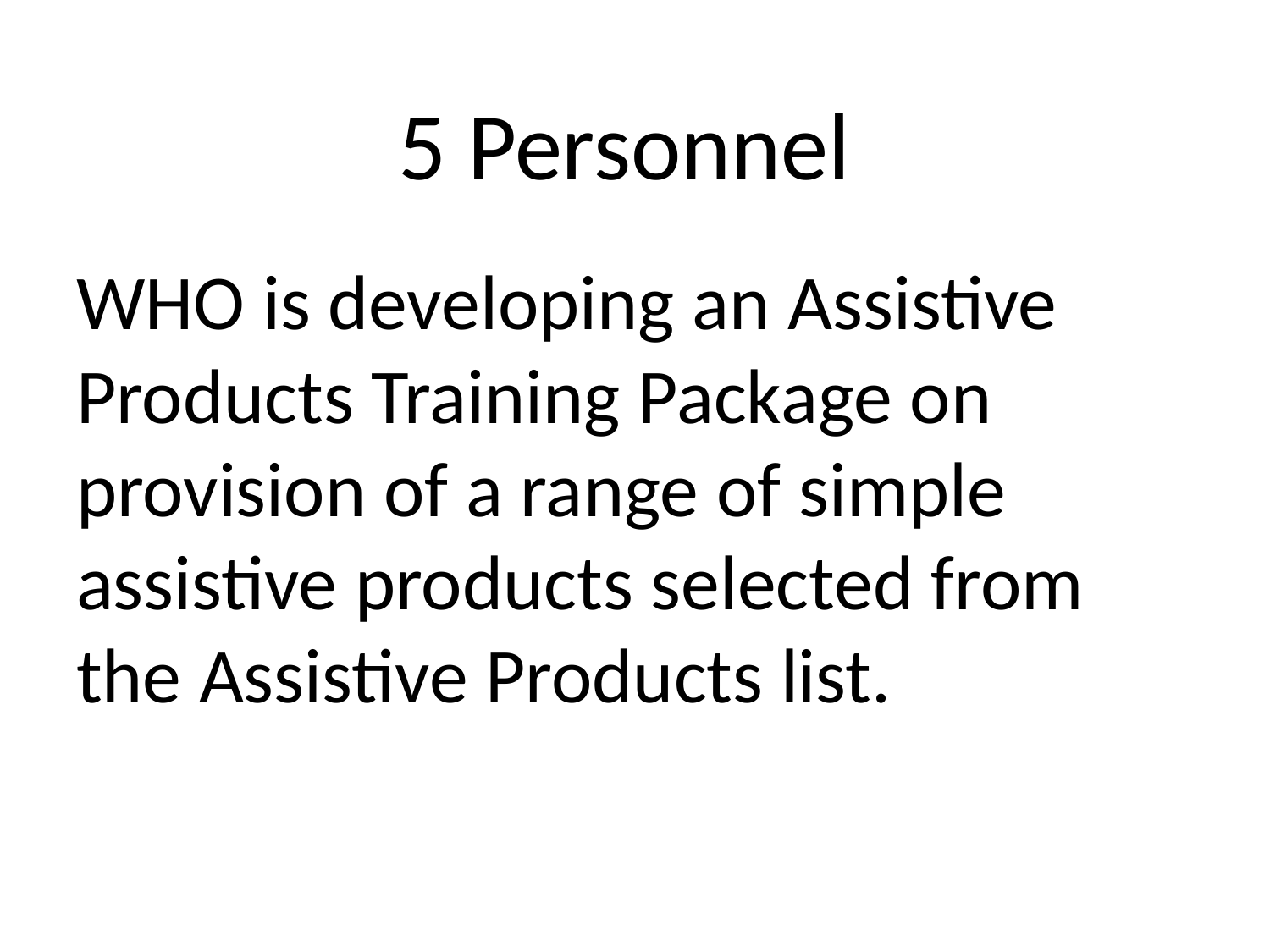

# 5 Personnel
WHO is developing an Assistive Products Training Package on provision of a range of simple assistive products selected from the Assistive Products list.